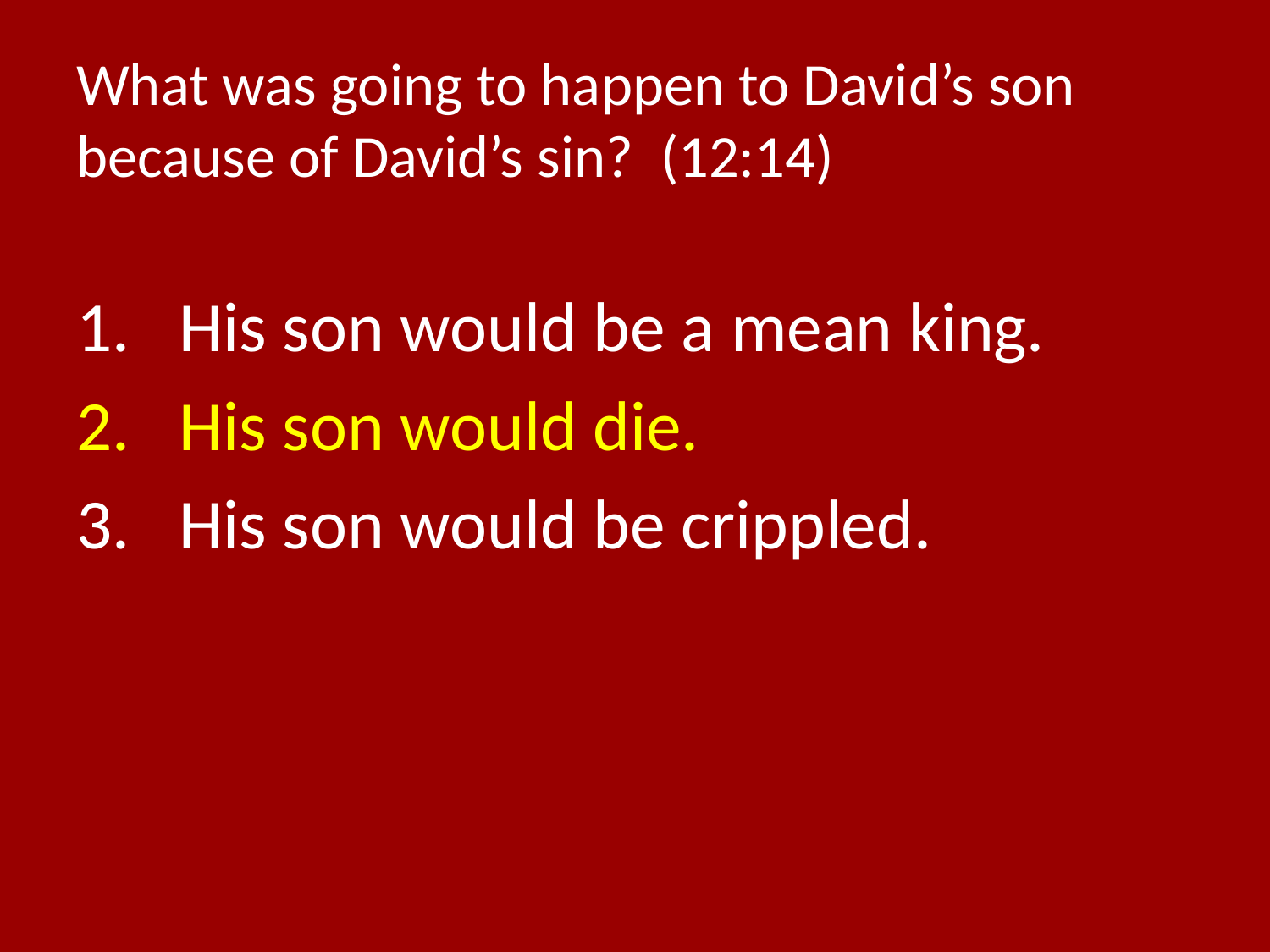

# What was going to happen to David’s son because of David’s sin?  (12:14)
His son would be a mean king.
His son would die.
His son would be crippled.